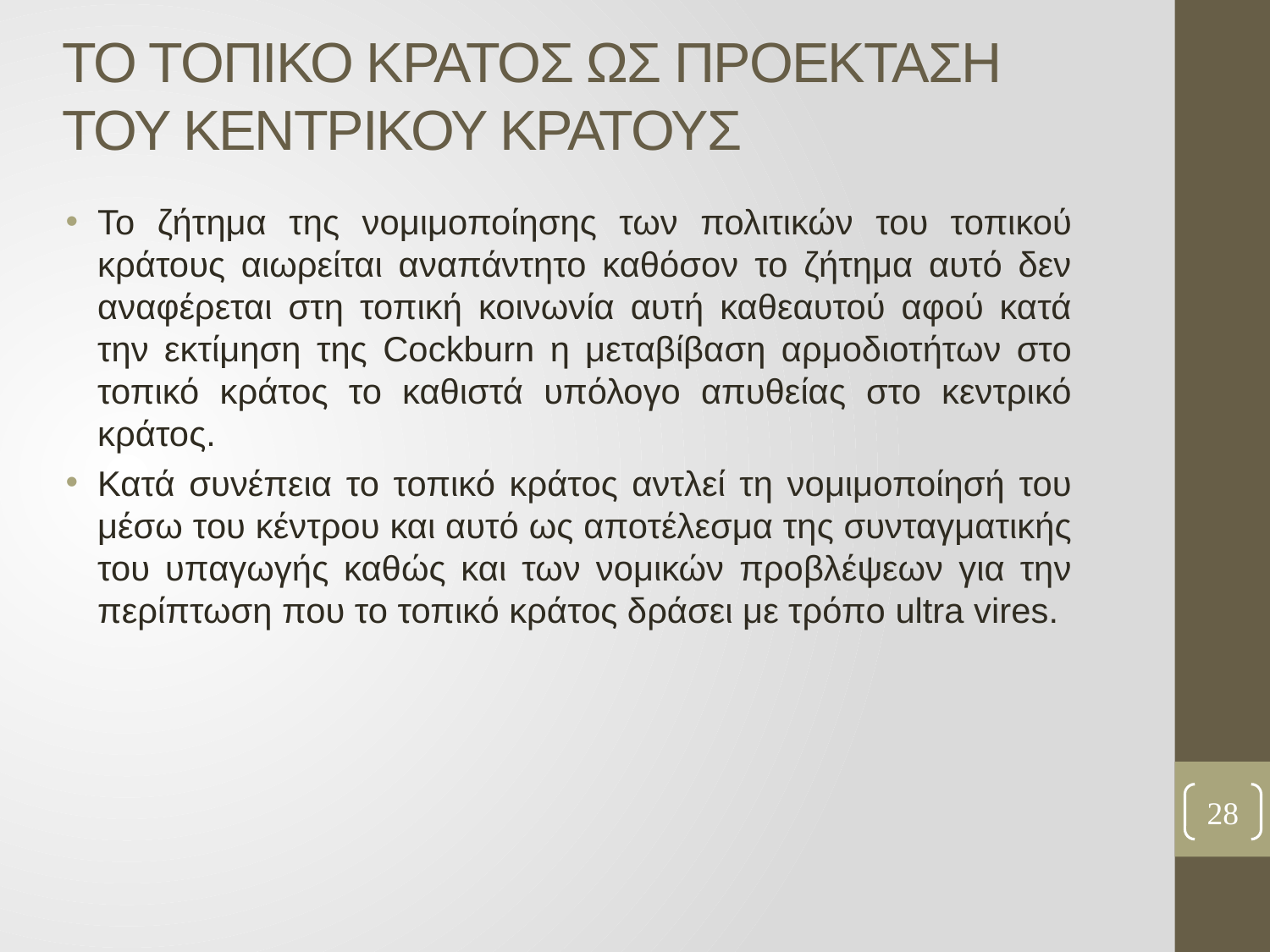

# ΤΟ ΤΟΠΙΚΟ ΚΡΑΤΟΣ ΩΣ ΠΡΟΕΚΤΑΣΗ ΤΟΥ ΚΕΝΤΡΙΚΟΥ ΚΡΑΤΟΥΣ
Το ζήτημα της νομιμοποίησης των πολιτικών του τοπικού κράτους αιωρείται αναπάντητο καθόσον το ζήτημα αυτό δεν αναφέρεται στη τοπική κοινωνία αυτή καθεαυτού αφού κατά την εκτίμηση της Cockburn η μεταβίβαση αρμοδιοτήτων στο τοπικό κράτος το καθιστά υπόλογο απυθείας στο κεντρικό κράτος.
Κατά συνέπεια το τοπικό κράτος αντλεί τη νομιμοποίησή του μέσω του κέντρου και αυτό ως αποτέλεσμα της συνταγματικής του υπαγωγής καθώς και των νομικών προβλέψεων για την περίπτωση που το τοπικό κράτος δράσει με τρόπο ultra vires.
28